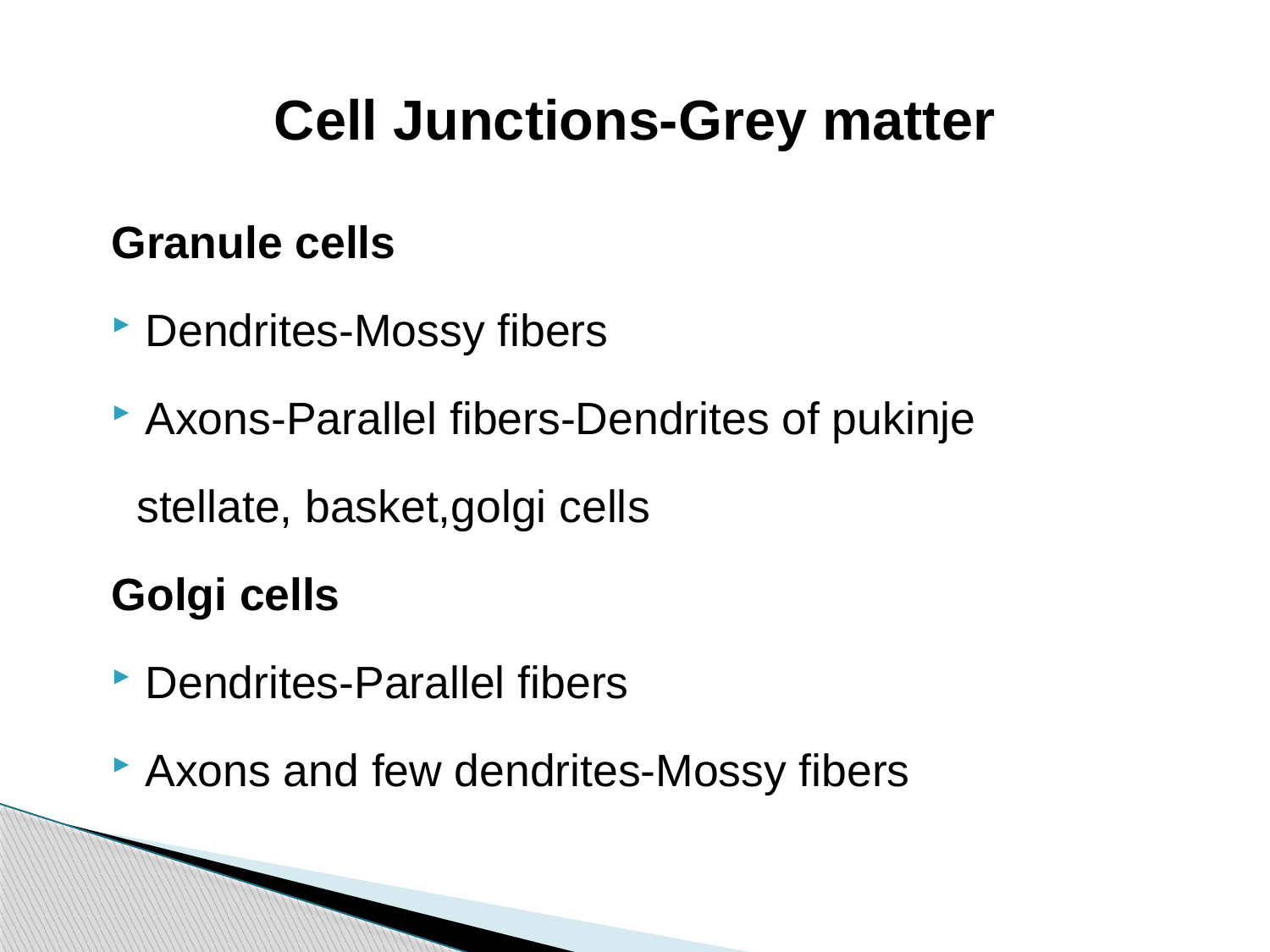

# Cell Junctions-Grey matter
Granule cells
Dendrites-Mossy fibers
Axons-Parallel fibers-Dendrites of pukinje
  stellate, basket,golgi cells
Golgi cells
Dendrites-Parallel fibers
Axons and few dendrites-Mossy fibers